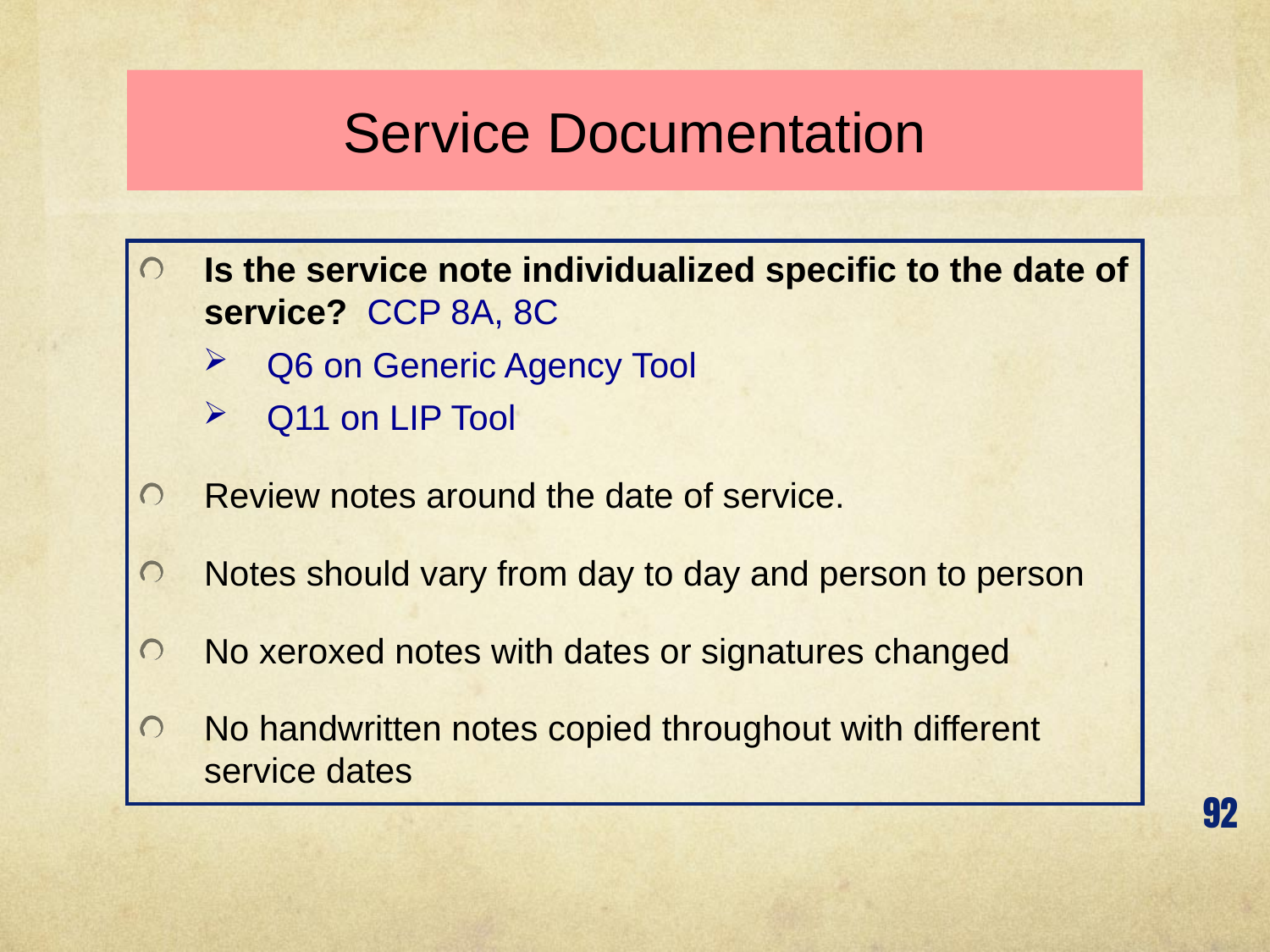

# Service Documentation
Is the service note individualized specific to the date of service?  CCP 8A, 8C
Q6 on Generic Agency Tool
Q11 on LIP Tool
Review notes around the date of service.
Notes should vary from day to day and person to person
No xeroxed notes with dates or signatures changed
No handwritten notes copied throughout with different service dates

92